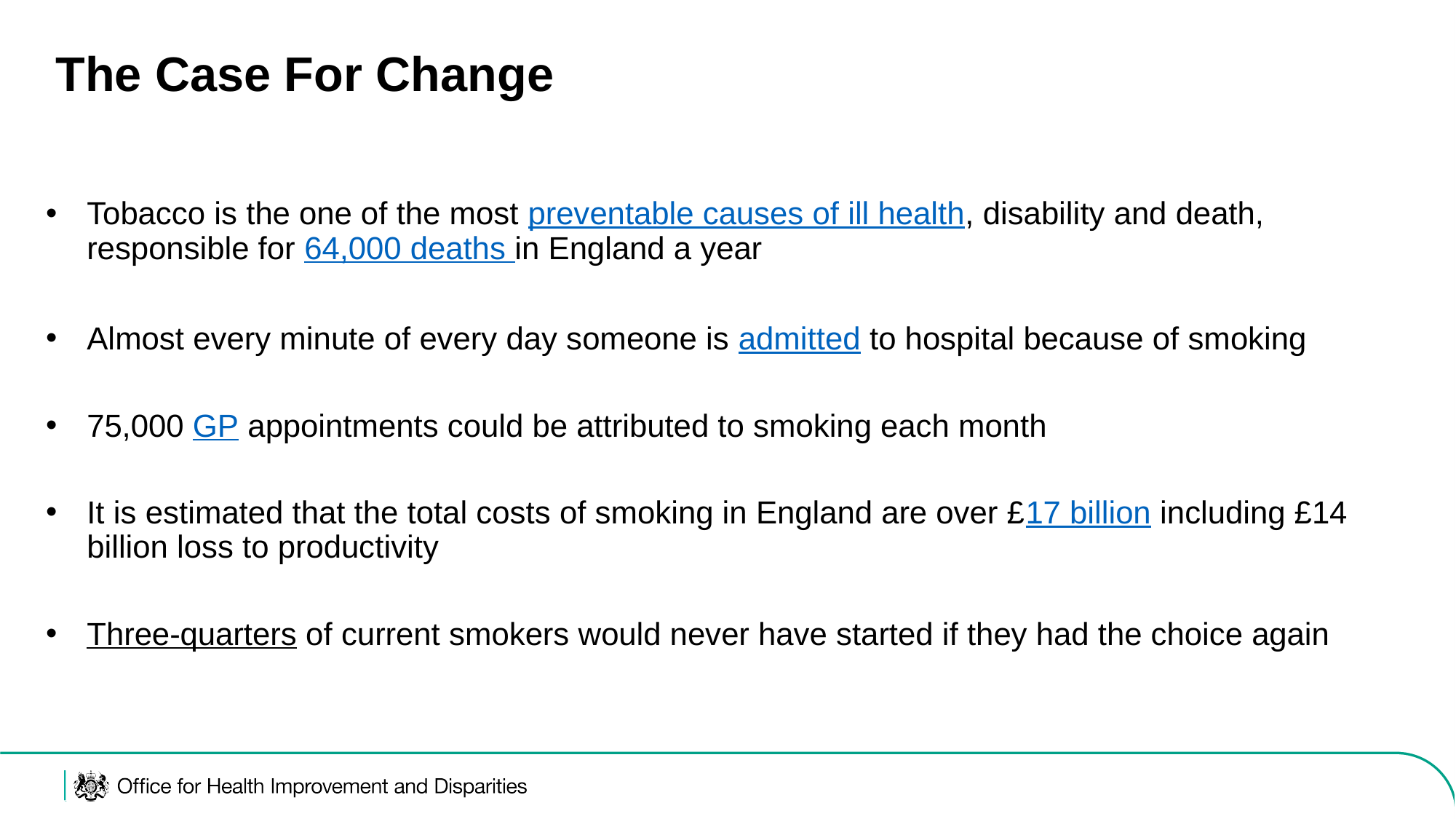

# The Case For Change
Tobacco is the one of the most preventable causes of ill health, disability and death, responsible for 64,000 deaths in England a year
Almost every minute of every day someone is admitted to hospital because of smoking
75,000 GP appointments could be attributed to smoking each month
It is estimated that the total costs of smoking in England are over £17 billion including £14 billion loss to productivity
Three-quarters of current smokers would never have started if they had the choice again